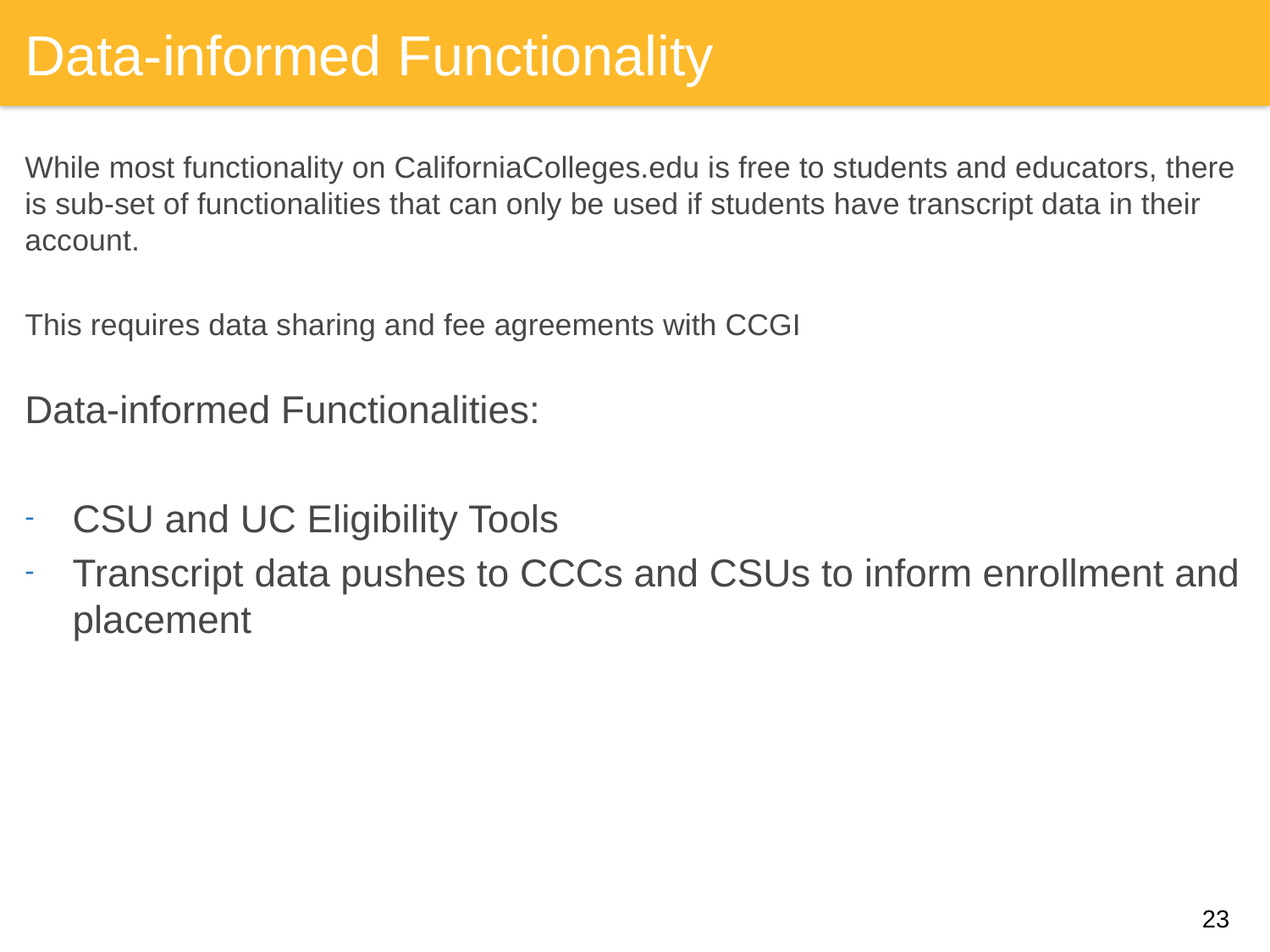

# Data-informed Functionality
While most functionality on CaliforniaColleges.edu is free to students and educators, there is sub-set of functionalities that can only be used if students have transcript data in their account.

This requires data sharing and fee agreements with CCGI

Data-informed Functionalities:

CSU and UC Eligibility Tools
Transcript data pushes to CCCs and CSUs to inform enrollment and placement